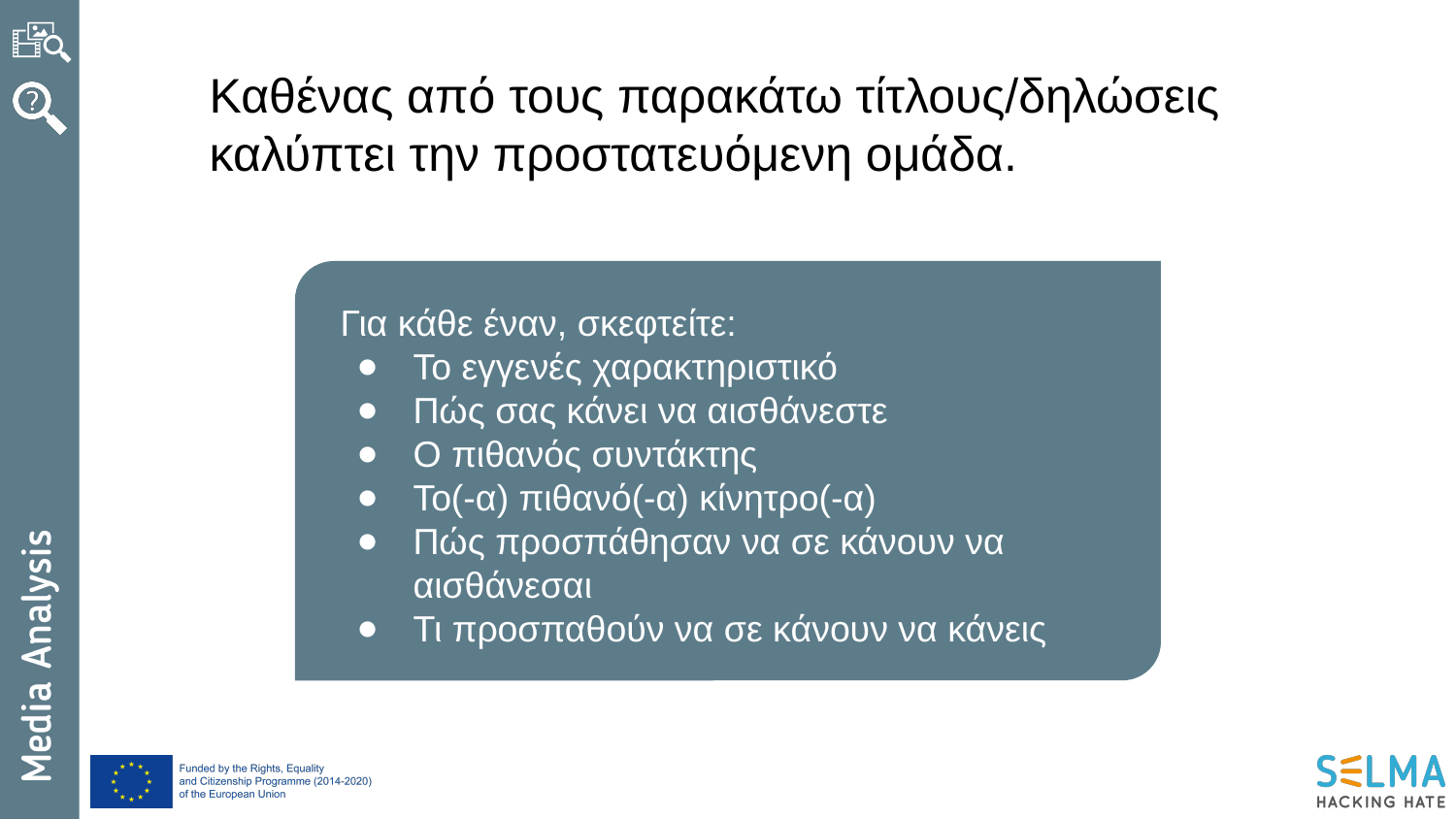

Καθένας από τους παρακάτω τίτλους/δηλώσεις καλύπτει την προστατευόμενη ομάδα.

Για κάθε έναν, σκεφτείτε:
Το εγγενές χαρακτηριστικό
Πώς σας κάνει να αισθάνεστε
Ο πιθανός συντάκτης
Το(-α) πιθανό(-α) κίνητρο(-α)
Πώς προσπάθησαν να σε κάνουν να αισθάνεσαι
Τι προσπαθούν να σε κάνουν να κάνεις